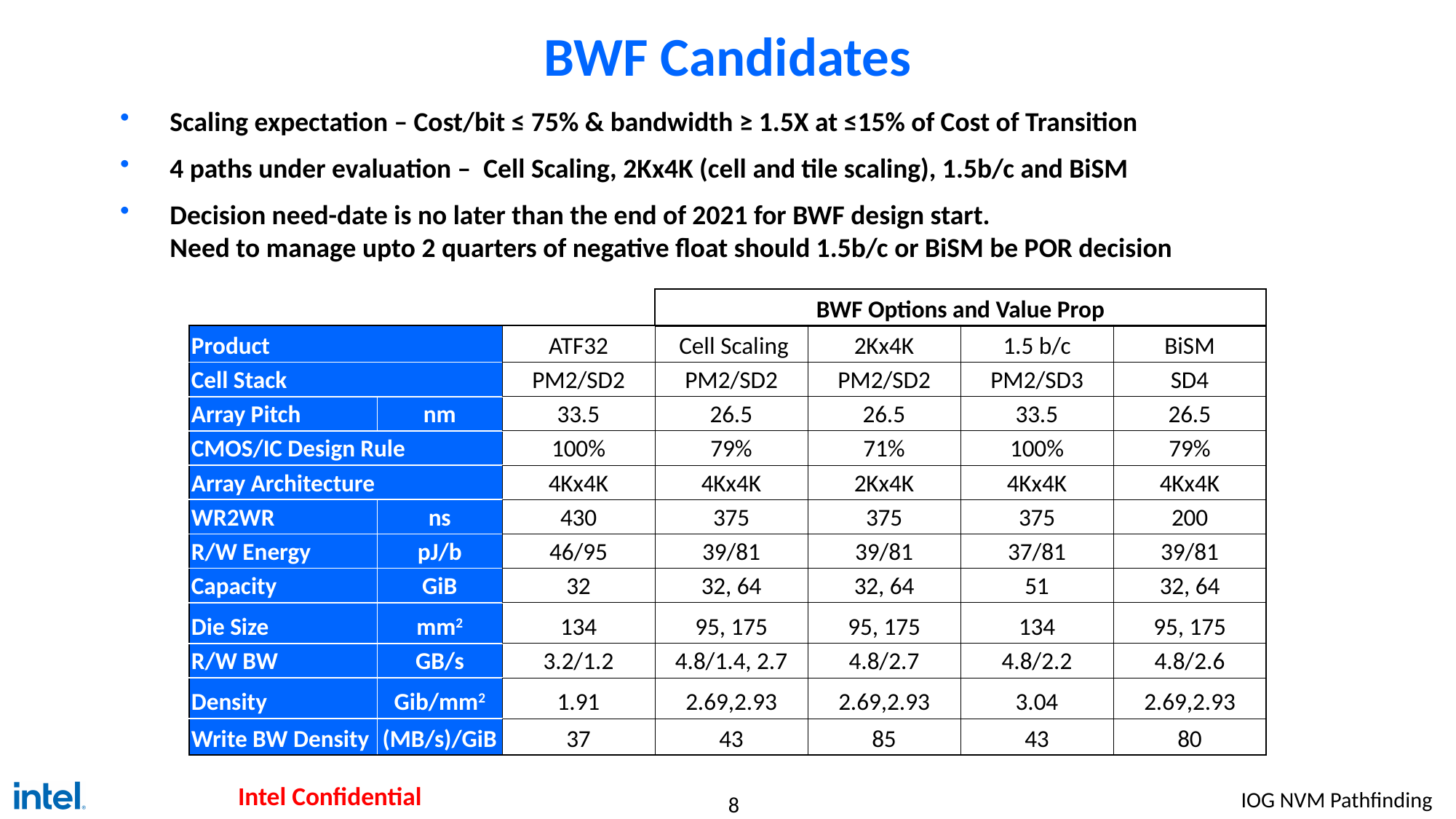

# BWF Candidates
Scaling expectation – Cost/bit ≤ 75% & bandwidth ≥ 1.5X at ≤15% of Cost of Transition
4 paths under evaluation –  Cell Scaling, 2Kx4K (cell and tile scaling), 1.5b/c and BiSM
Decision need-date is no later than the end of 2021 for BWF design start.
Need to manage upto 2 quarters of negative float should 1.5b/c or BiSM be POR decision

|  |  |  | BWF Options and Value Prop |  |  |  |
| --- | --- | --- | --- | --- | --- | --- |
| Product |  | ATF32 | Cell Scaling | 2Kx4K | 1.5 b/c | BiSM |
| Cell Stack |  | PM2/SD2 | PM2/SD2 | PM2/SD2 | PM2/SD3 | SD4 |
| Array Pitch | nm | 33.5 | 26.5 | 26.5 | 33.5 | 26.5 |
| CMOS/IC Design Rule |  | 100% | 79% | 71% | 100% | 79% |
| Array Architecture |  | 4Kx4K | 4Kx4K | 2Kx4K | 4Kx4K | 4Kx4K |
| WR2WR | ns | 430 | 375 | 375 | 375 | 200 |
| R/W Energy | pJ/b | 46/95 | 39/81 | 39/81 | 37/81 | 39/81 |
| Capacity | GiB | 32 | 32, 64 | 32, 64 | 51 | 32, 64 |
| Die Size | mm2 | 134 | 95, 175 | 95, 175 | 134 | 95, 175 |
| R/W BW | GB/s | 3.2/1.2 | 4.8/1.4, 2.7 | 4.8/2.7 | 4.8/2.2 | 4.8/2.6 |
| Density | Gib/mm2 | 1.91 | 2.69,2.93 | 2.69,2.93 | 3.04 | 2.69,2.93 |
| Write BW Density | (MB/s)/GiB | 37 | 43 | 85 | 43 | 80 |